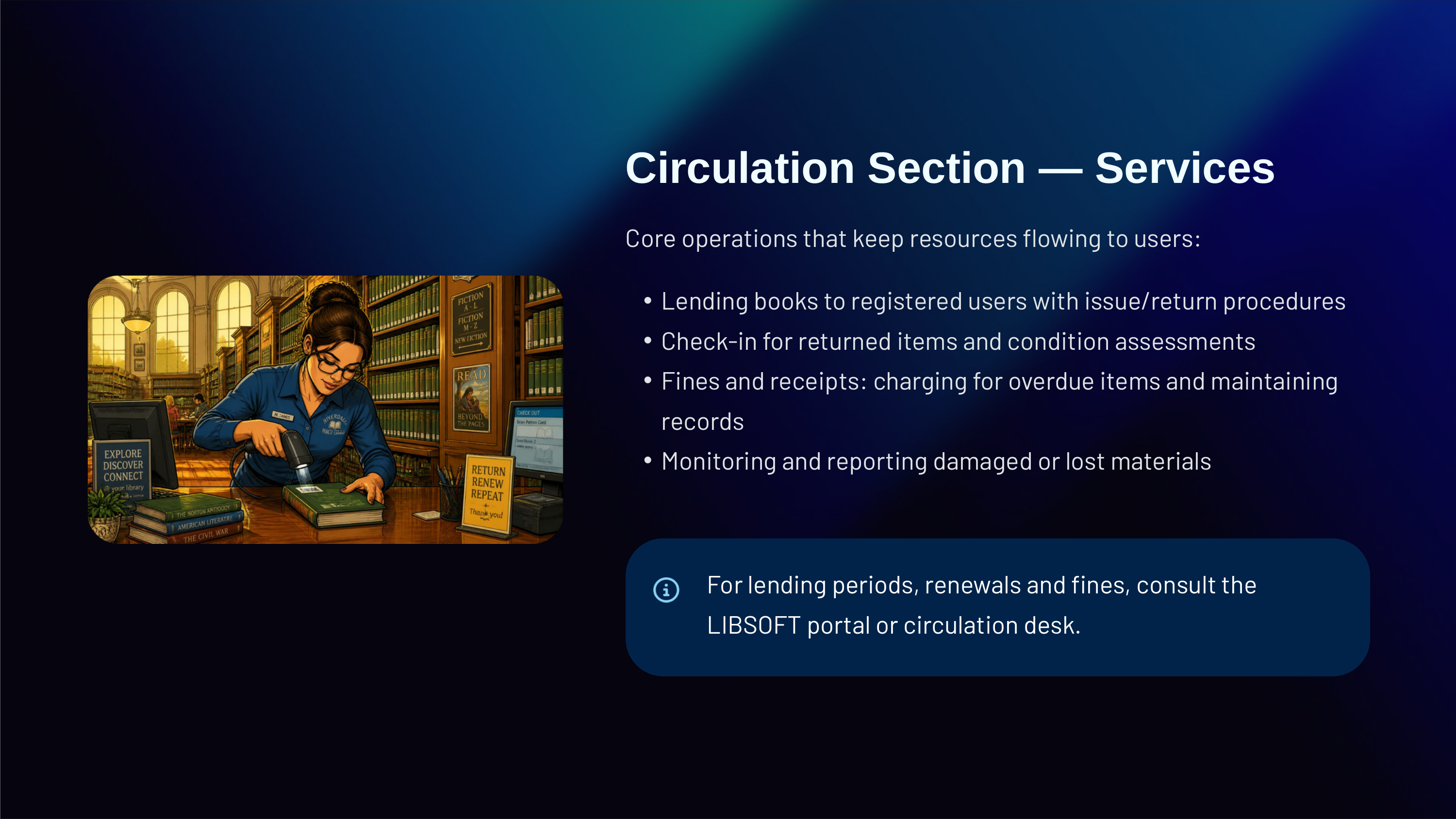

Circulation Section — Services
Core operations that keep resources flowing to users:
Lending books to registered users with issue/return procedures
Check-in for returned items and condition assessments
Fines and receipts: charging for overdue items and maintaining records
Monitoring and reporting damaged or lost materials

For lending periods, renewals and fines, consult the LIBSOFT portal or circulation desk.